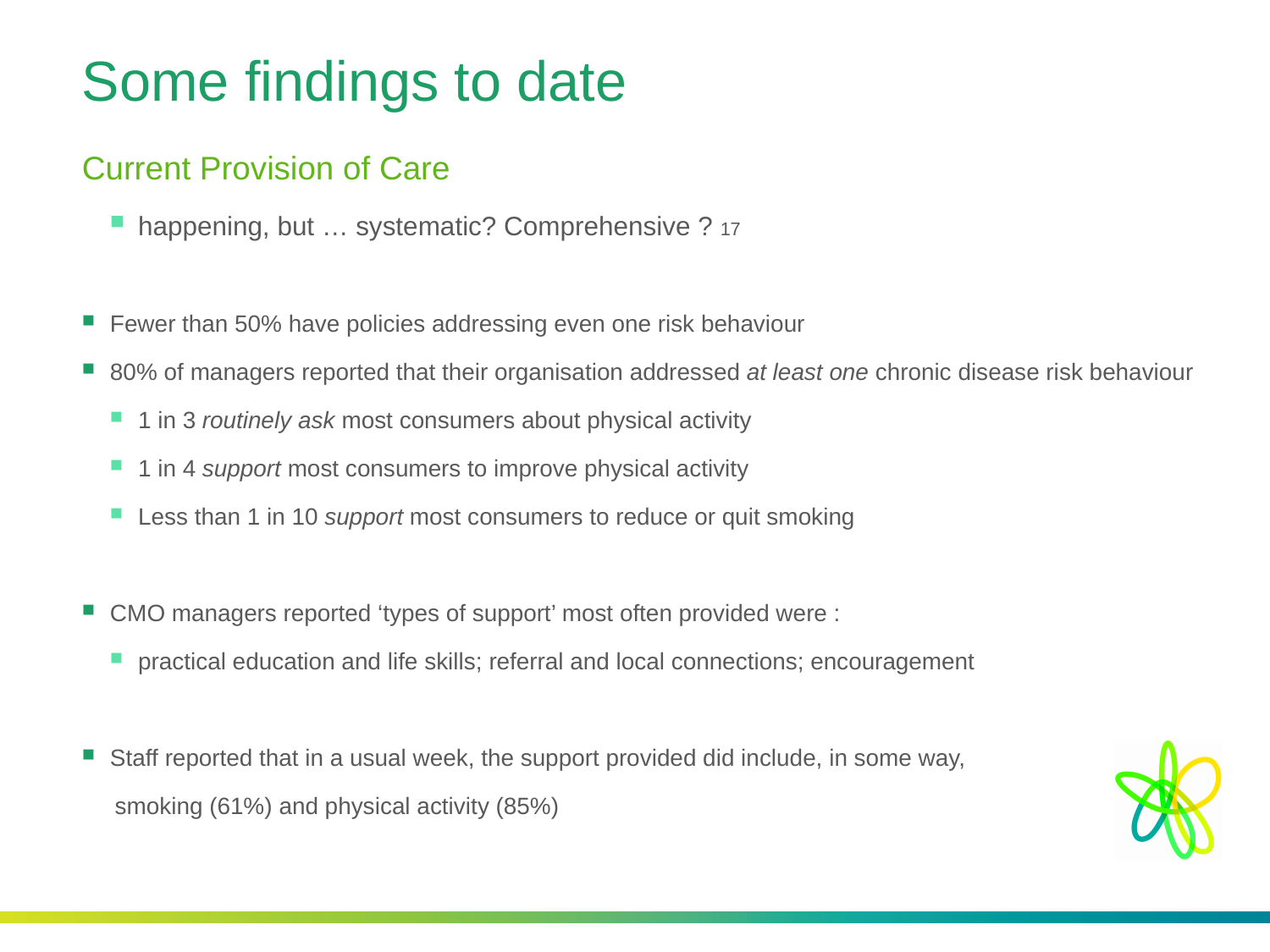

# Some findings to date
Current Provision of Care
happening, but … systematic? Comprehensive ? 17

Fewer than 50% have policies addressing even one risk behaviour
80% of managers reported that their organisation addressed at least one chronic disease risk behaviour
1 in 3 routinely ask most consumers about physical activity
1 in 4 support most consumers to improve physical activity
Less than 1 in 10 support most consumers to reduce or quit smoking

CMO managers reported ‘types of support’ most often provided were :
practical education and life skills; referral and local connections; encouragement

Staff reported that in a usual week, the support provided did include, in some way,
     smoking (61%) and physical activity (85%)